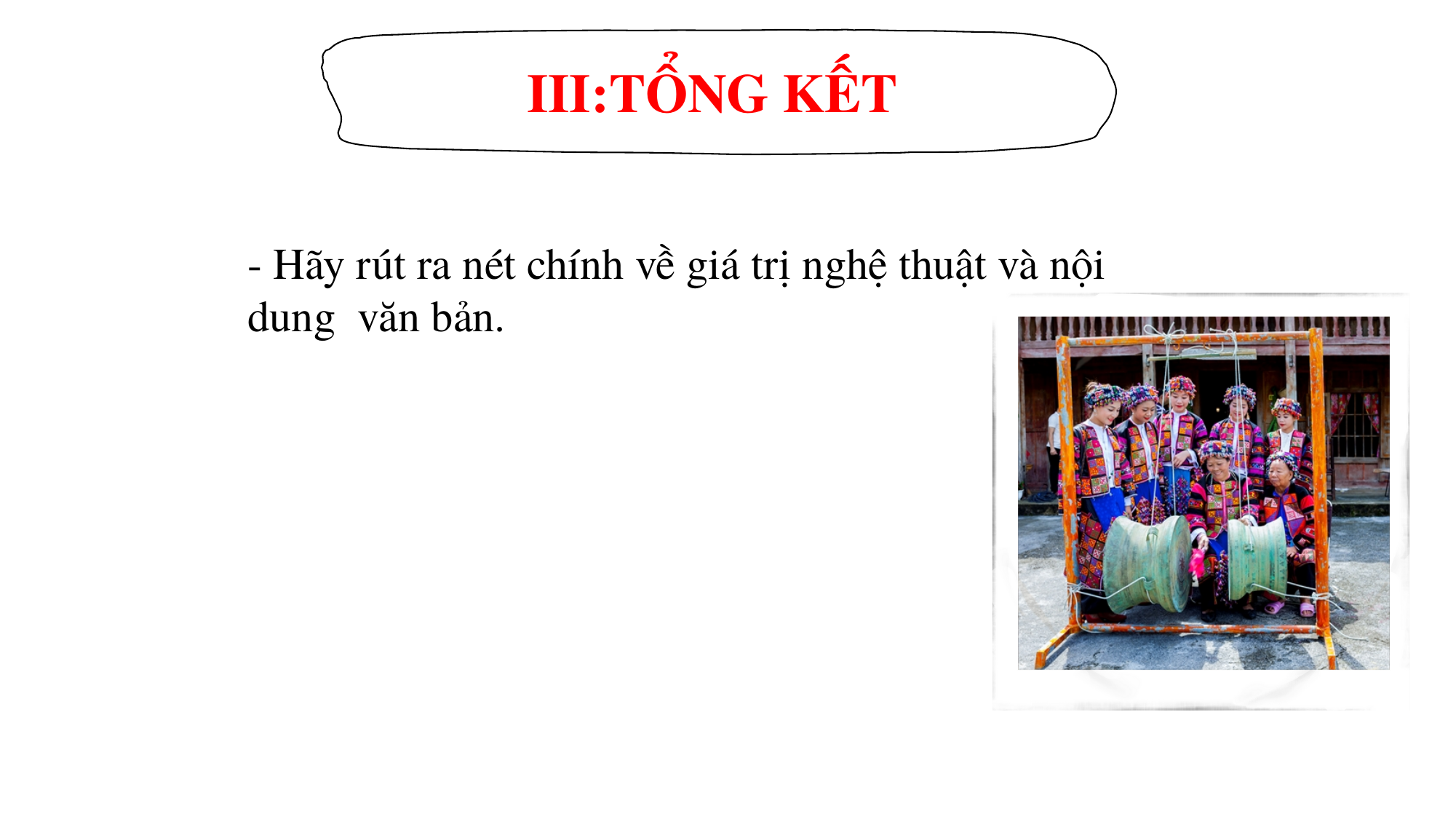

III:TỔNG KẾT
- Hãy rút ra nét chính về giá trị nghệ thuật và nội dung  văn bản.